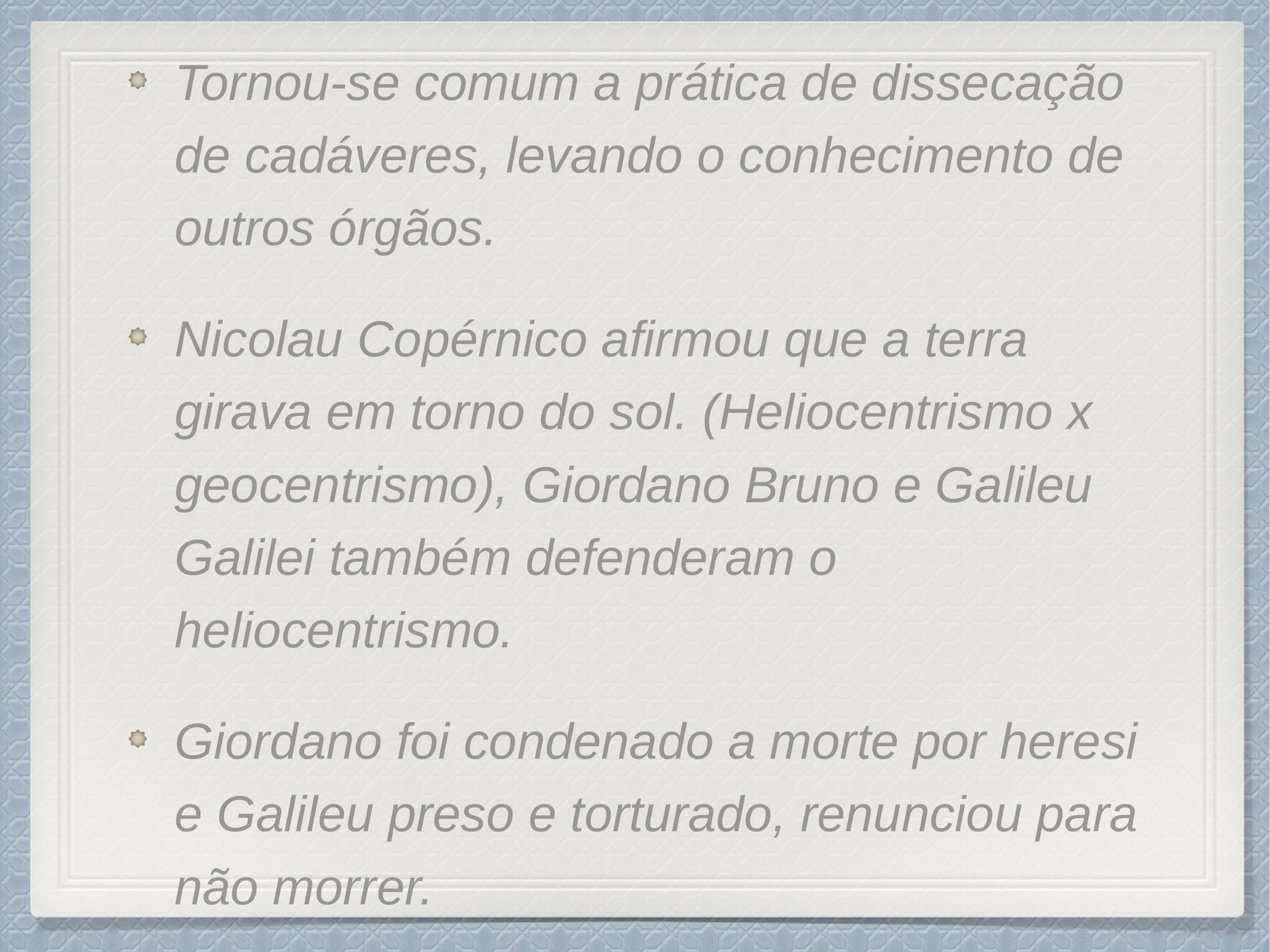

Tornou-se comum a prática de dissecação de cadáveres, levando o conhecimento de outros órgãos.
Nicolau Copérnico afirmou que a terra girava em torno do sol. (Heliocentrismo x geocentrismo), Giordano Bruno e Galileu Galilei também defenderam o heliocentrismo.
Giordano foi condenado a morte por heresi e Galileu preso e torturado, renunciou para não morrer.